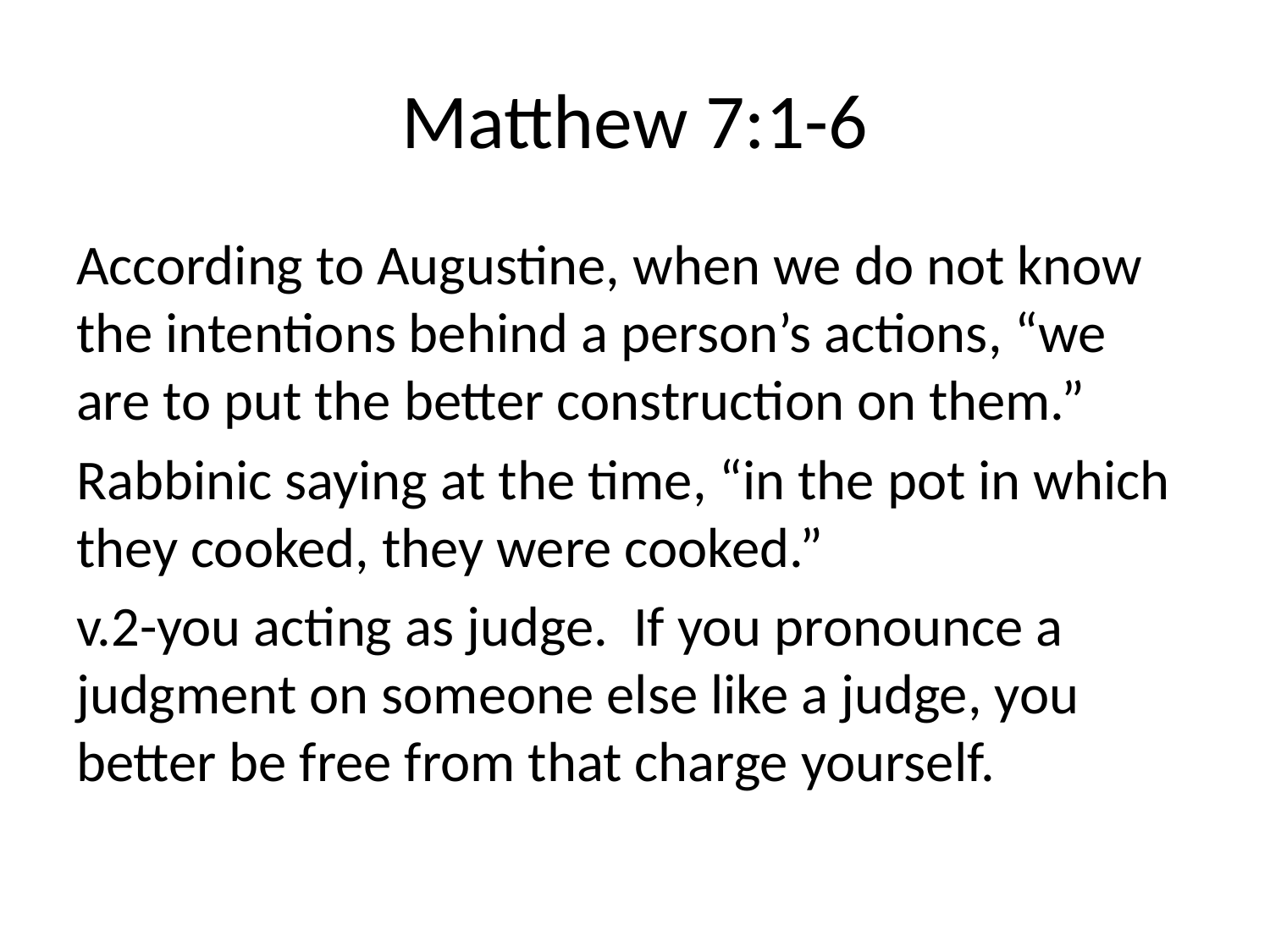

# Matthew 7:1-6
According to Augustine, when we do not know the intentions behind a person’s actions, “we are to put the better construction on them.”
Rabbinic saying at the time, “in the pot in which they cooked, they were cooked.”
v.2-you acting as judge.  If you pronounce a judgment on someone else like a judge, you better be free from that charge yourself.